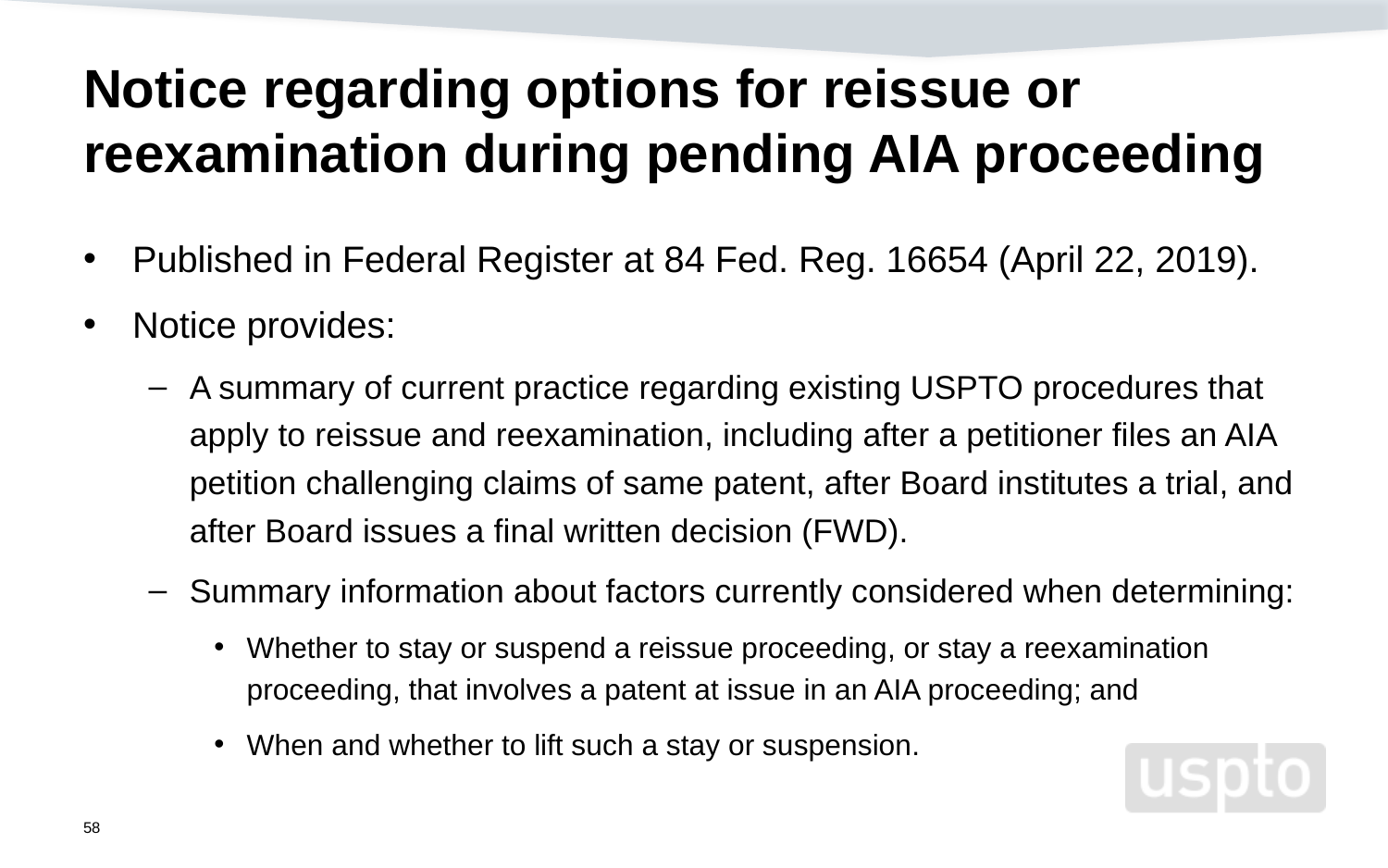

# Notice regarding options for reissue or reexamination during pending AIA proceeding
Published in Federal Register at 84 Fed. Reg. 16654 (April 22, 2019).
Notice provides:
A summary of current practice regarding existing USPTO procedures that apply to reissue and reexamination, including after a petitioner files an AIA petition challenging claims of same patent, after Board institutes a trial, and after Board issues a final written decision (FWD).
Summary information about factors currently considered when determining:
Whether to stay or suspend a reissue proceeding, or stay a reexamination proceeding, that involves a patent at issue in an AIA proceeding; and
When and whether to lift such a stay or suspension.

58